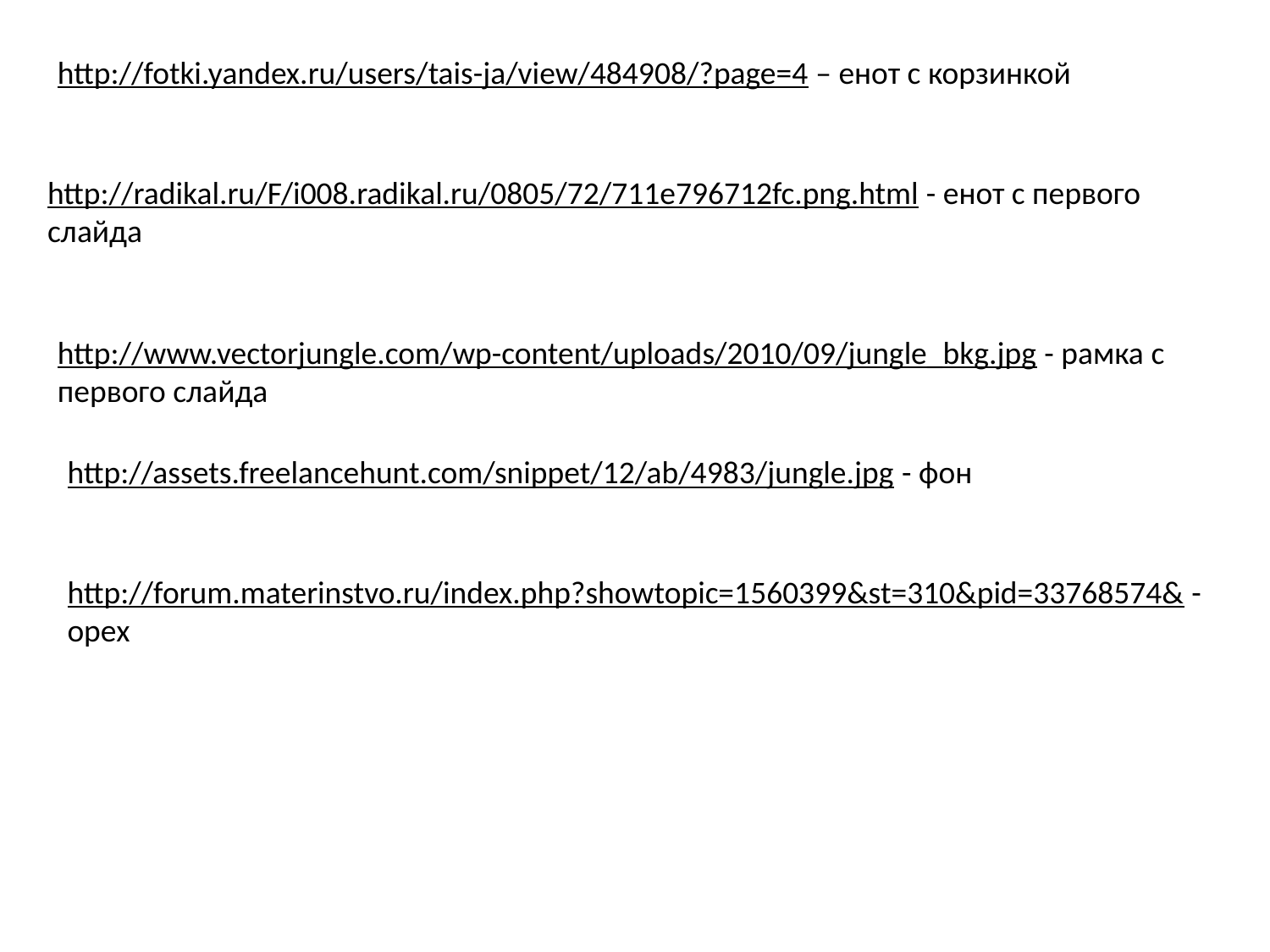

http://fotki.yandex.ru/users/tais-ja/view/484908/?page=4 – енот с корзинкой

http://radikal.ru/F/i008.radikal.ru/0805/72/711e796712fc.png.html - енот с первого слайда

http://www.vectorjungle.com/wp-content/uploads/2010/09/jungle_bkg.jpg - рамка с первого слайда

http://assets.freelancehunt.com/snippet/12/ab/4983/jungle.jpg - фон

http://forum.materinstvo.ru/index.php?showtopic=1560399&st=310&pid=33768574& - орех